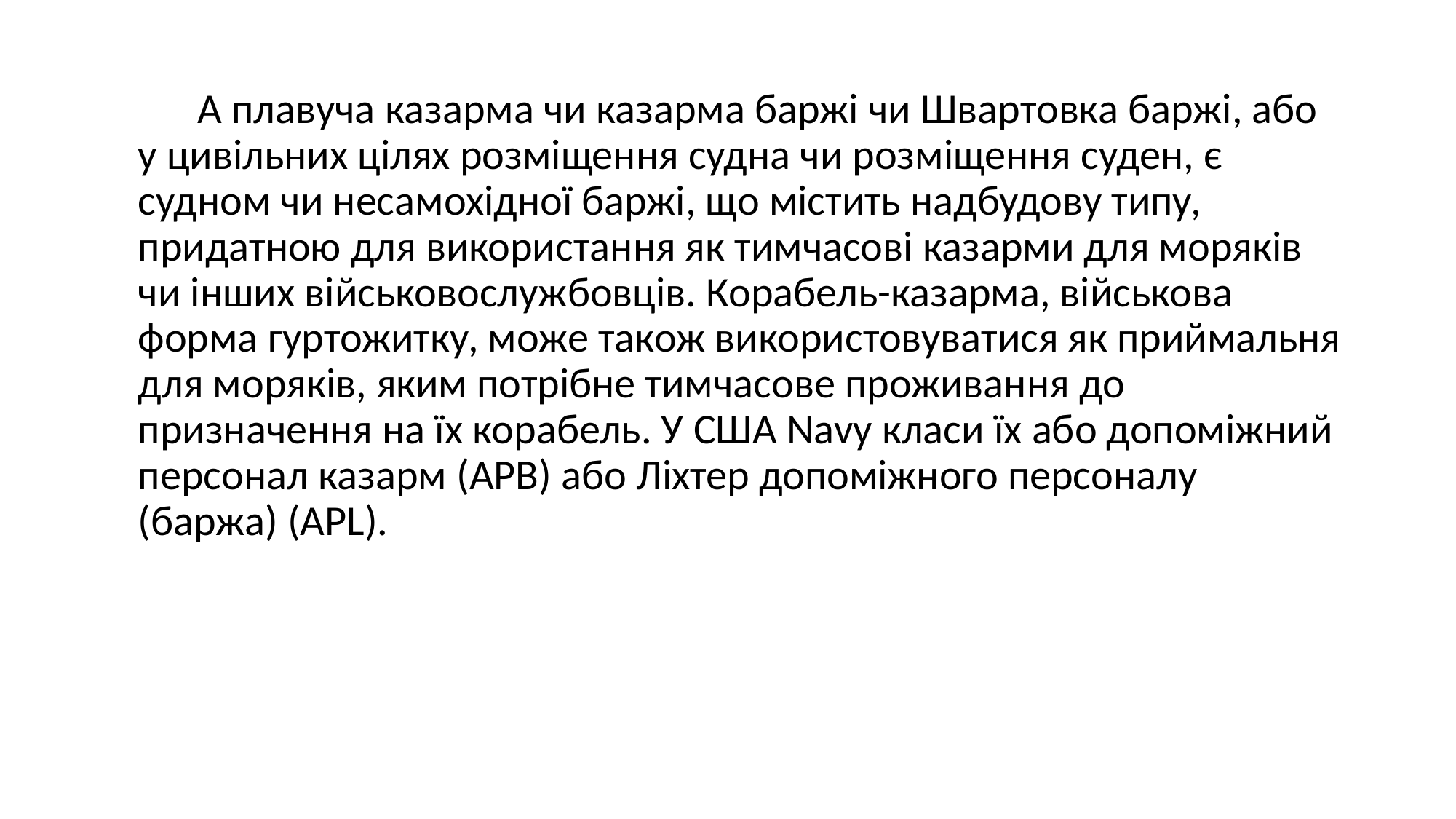

А плавуча казарма чи казарма баржі чи Швартовка баржі, або у цивільних цілях розміщення судна чи розміщення суден, є судном чи несамохідної баржі, що містить надбудову типу, придатною для використання як тимчасові казарми для моряків чи інших військовослужбовців. Корабель-казарма, військова форма гуртожитку, може також використовуватися як приймальня для моряків, яким потрібне тимчасове проживання до призначення на їх корабель. У США Navy класи їх або допоміжний персонал казарм (APB) або Ліхтер допоміжного персоналу (баржа) (APL).